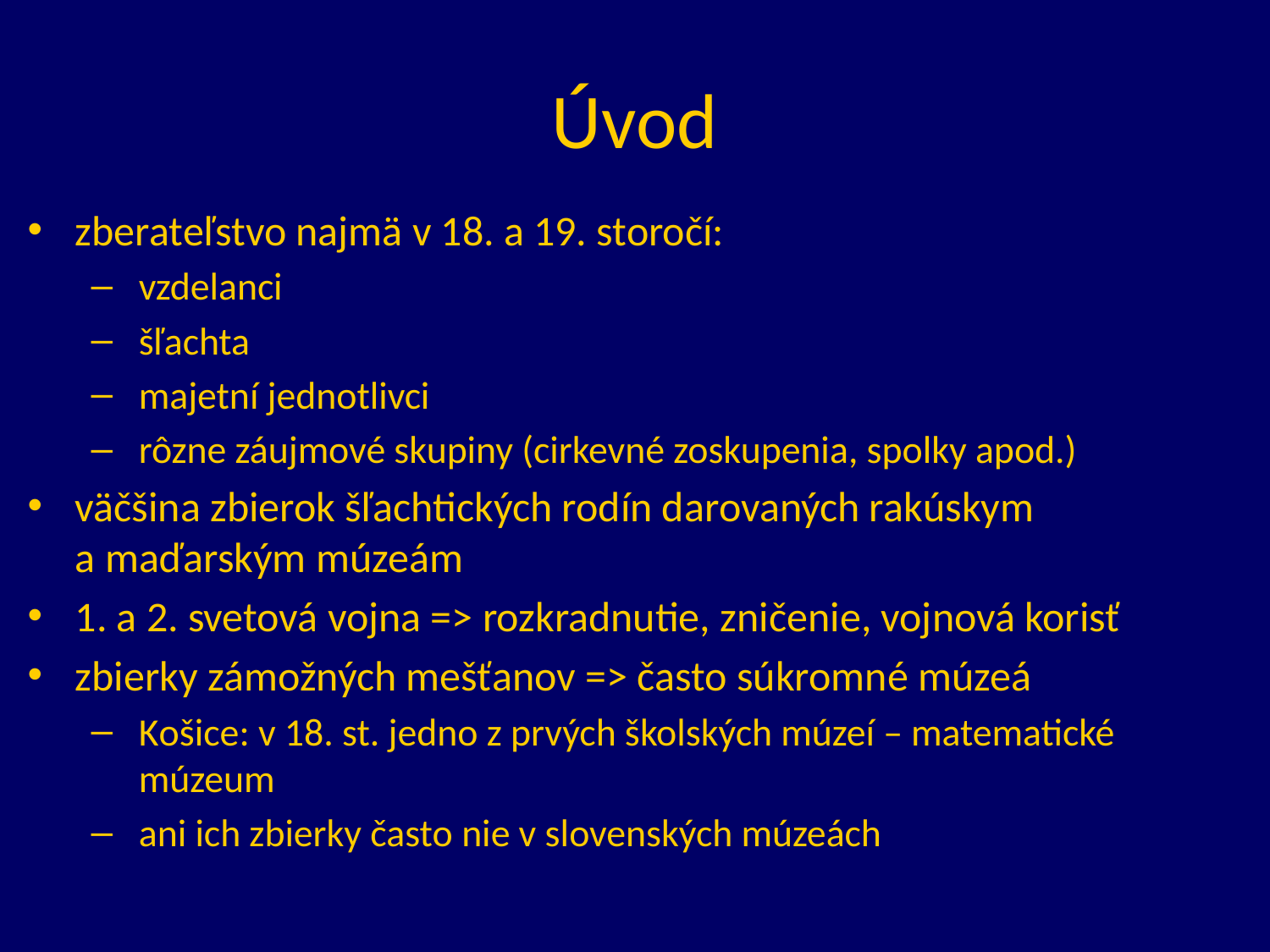

# Úvod
zberateľstvo najmä v 18. a 19. storočí:
vzdelanci
šľachta
majetní jednotlivci
rôzne záujmové skupiny (cirkevné zoskupenia, spolky apod.)
väčšina zbierok šľachtických rodín darovaných rakúskym a maďarským múzeám
1. a 2. svetová vojna => rozkradnutie, zničenie, vojnová korisť
zbierky zámožných mešťanov => často súkromné múzeá
Košice: v 18. st. jedno z prvých školských múzeí – matematické múzeum
ani ich zbierky často nie v slovenských múzeách